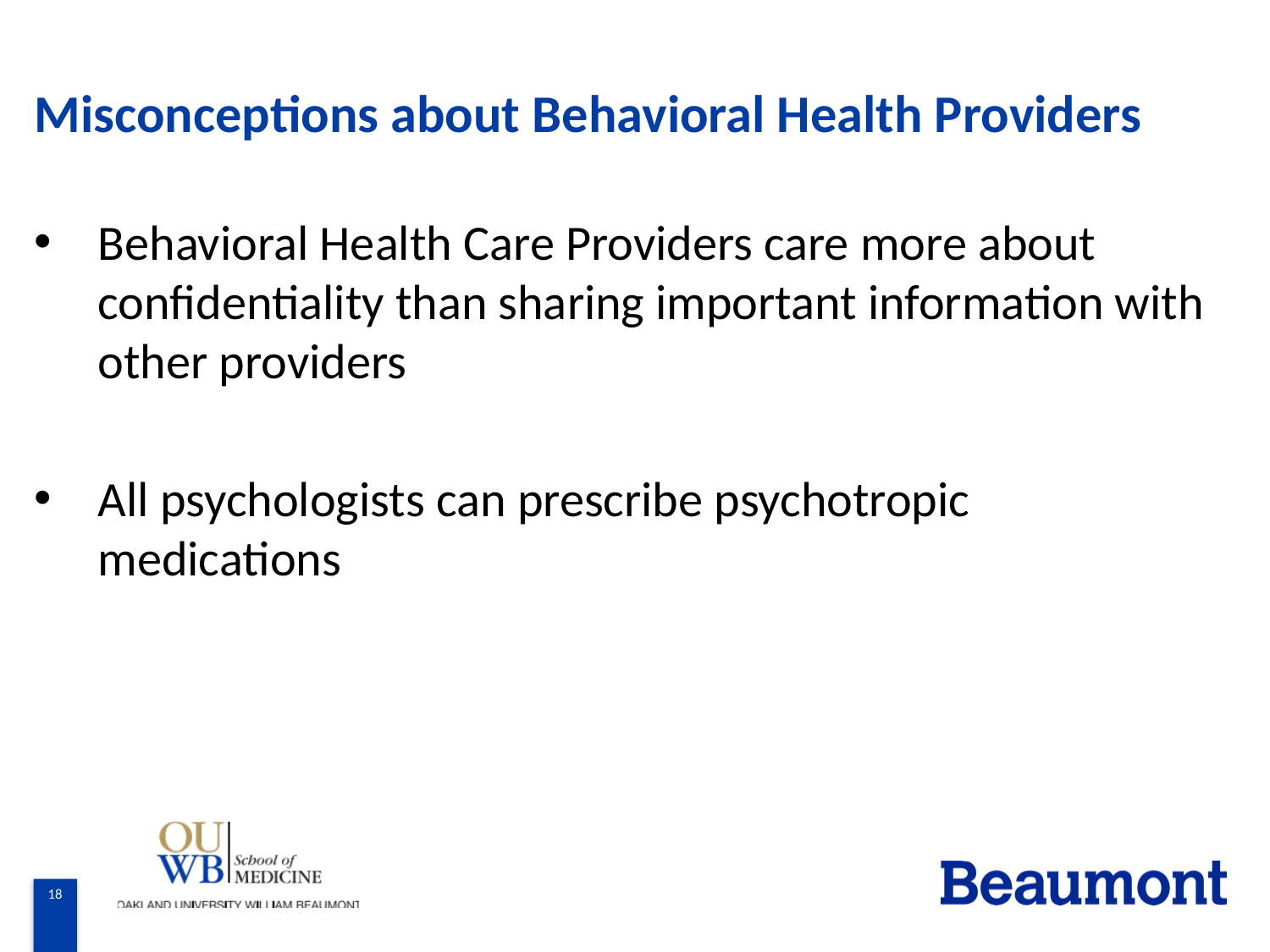

# Misconceptions about Behavioral Health Providers
Behavioral Health Care Providers care more about confidentiality than sharing important information with other providers

All psychologists can prescribe psychotropic medications